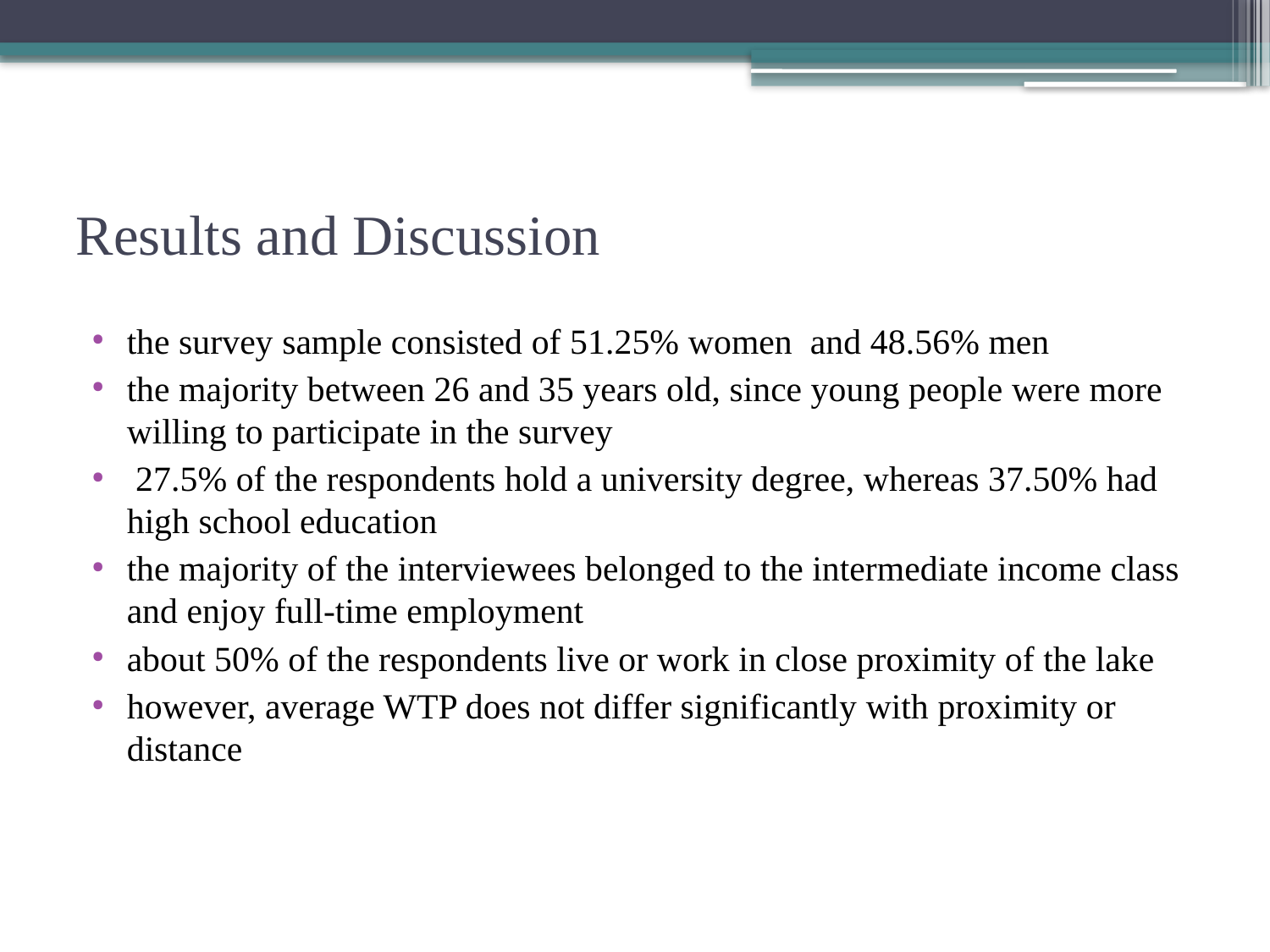

# Results and Discussion
the survey sample consisted of 51.25% women  and 48.56% men
the majority between 26 and 35 years old, since young people were more willing to participate in the survey
 27.5% of the respondents hold a university degree, whereas 37.50% had high school education
the majority of the interviewees belonged to the intermediate income class and enjoy full-time employment
about 50% of the respondents live or work in close proximity of the lake
however, average WTP does not differ significantly with proximity or distance